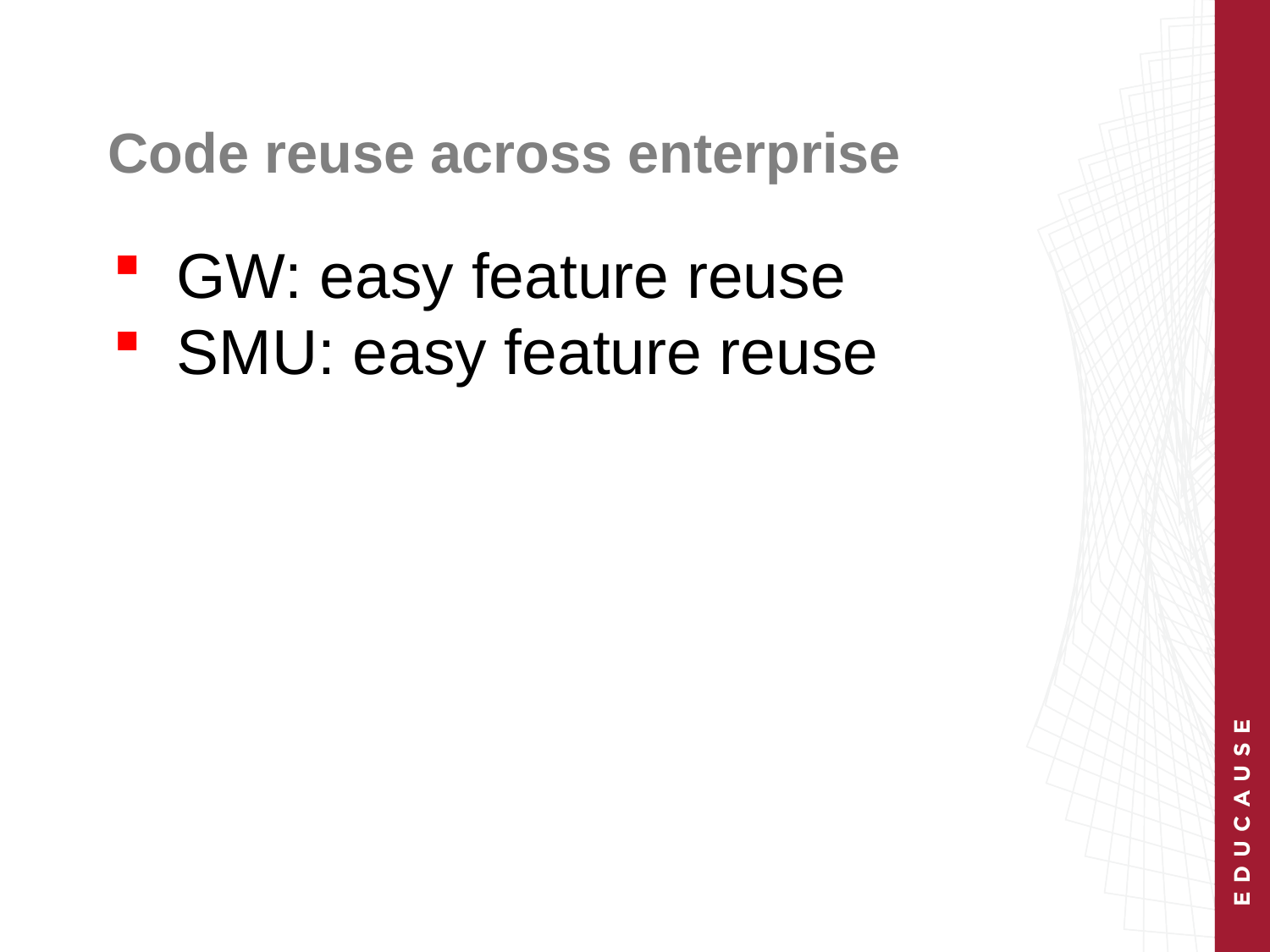

# Code reuse across enterprise
GW: easy feature reuse
SMU: easy feature reuse